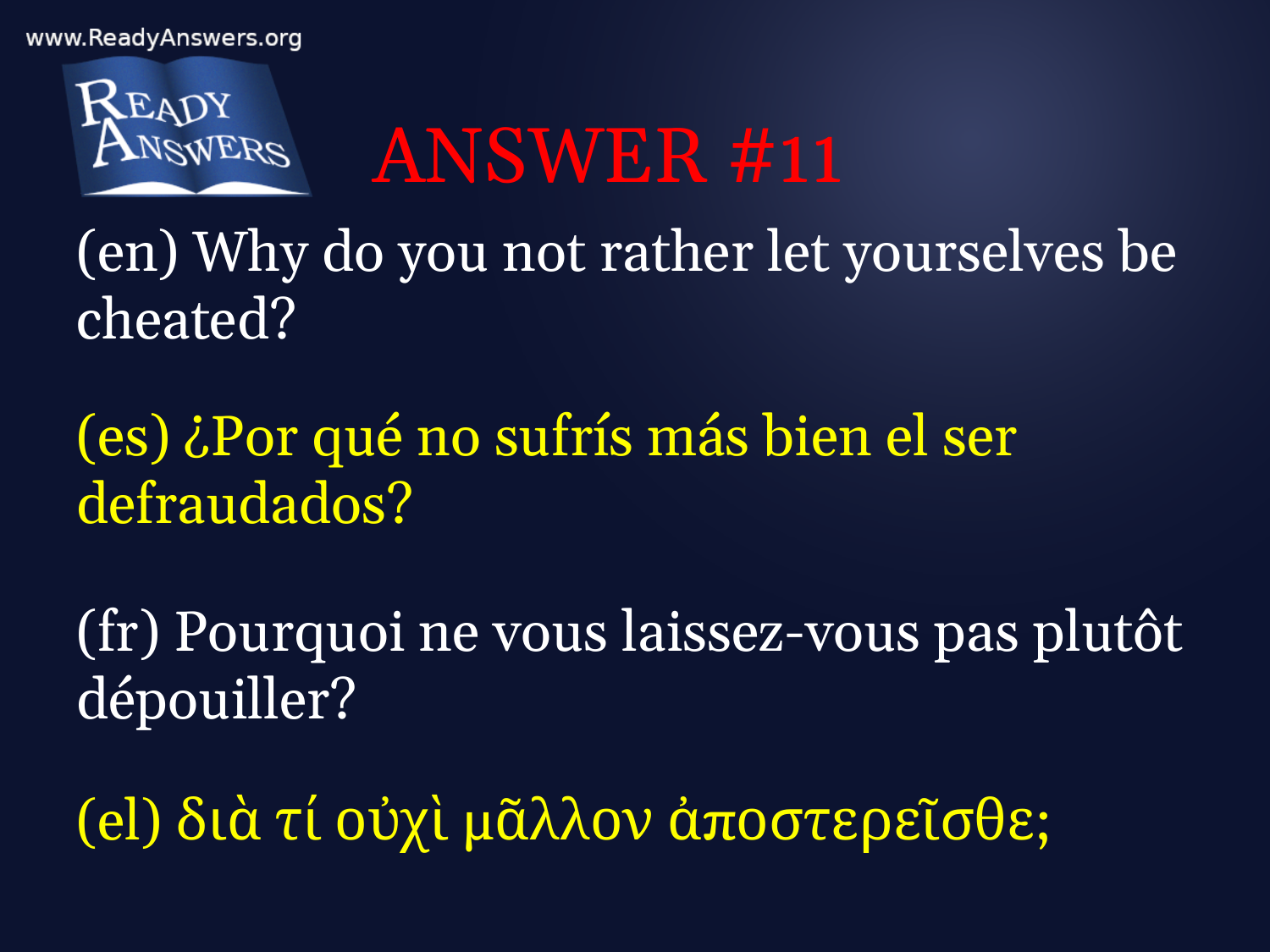

# ANSWER #11
(en) Why do you not rather let yourselves be cheated?
(es) ¿Por qué no sufrís más bien el ser defraudados?
(fr) Pourquoi ne vous laissez-vous pas plutôt dépouiller?
(el) διὰ τί οὐχὶ μᾶλλον ἀποστερεῖσθε;